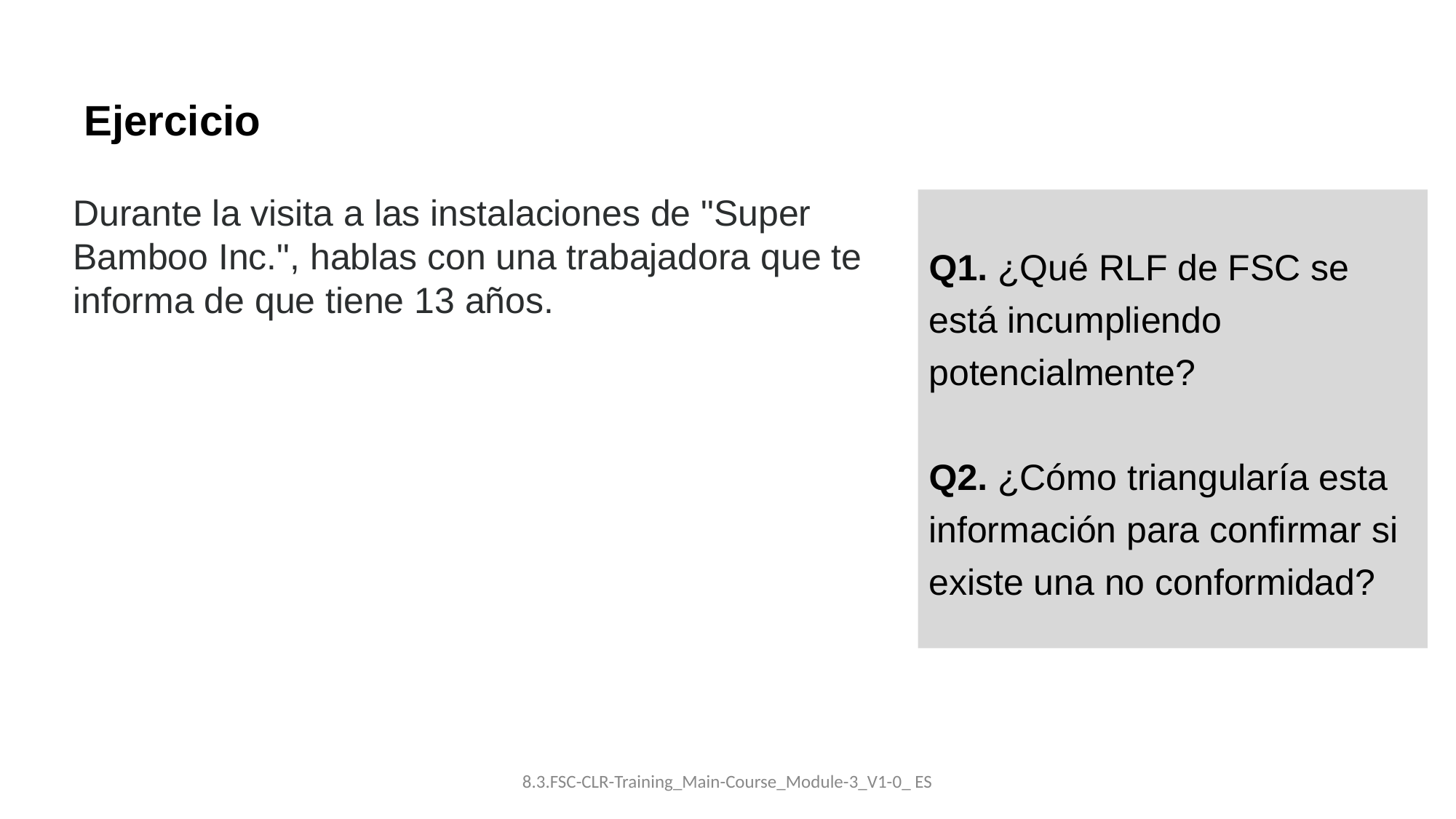

Ejercicio
Durante la visita a las instalaciones de "Super Bamboo Inc.", hablas con una trabajadora que te informa de que tiene 13 años.

Q1. ¿Qué RLF de FSC se está incumpliendo potencialmente?

Q2. ¿Cómo triangularía esta información para confirmar si existe una no conformidad?
8.3.FSC-CLR-Training_Main-Course_Module-3_V1-0_ ES